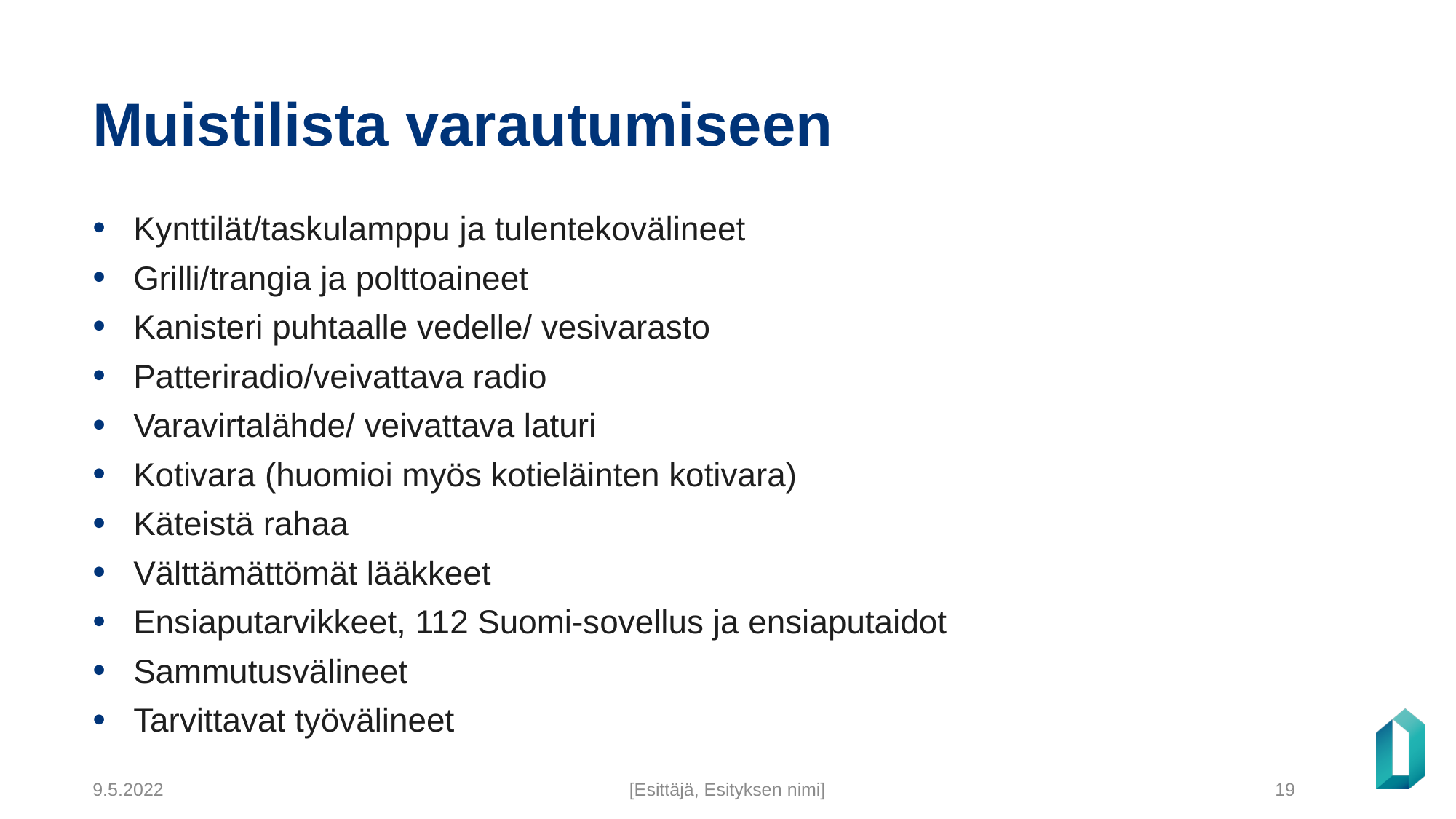

# Muistilista varautumiseen
Kynttilät/taskulamppu ja tulentekovälineet
Grilli/trangia ja polttoaineet
Kanisteri puhtaalle vedelle/ vesivarasto
Patteriradio/veivattava radio
Varavirtalähde/ veivattava laturi
Kotivara (huomioi myös kotieläinten kotivara)
Käteistä rahaa
Välttämättömät lääkkeet
Ensiaputarvikkeet, 112 Suomi-sovellus ja ensiaputaidot
Sammutusvälineet
Tarvittavat työvälineet

9.5.2022
[Esittäjä, Esityksen nimi]
19